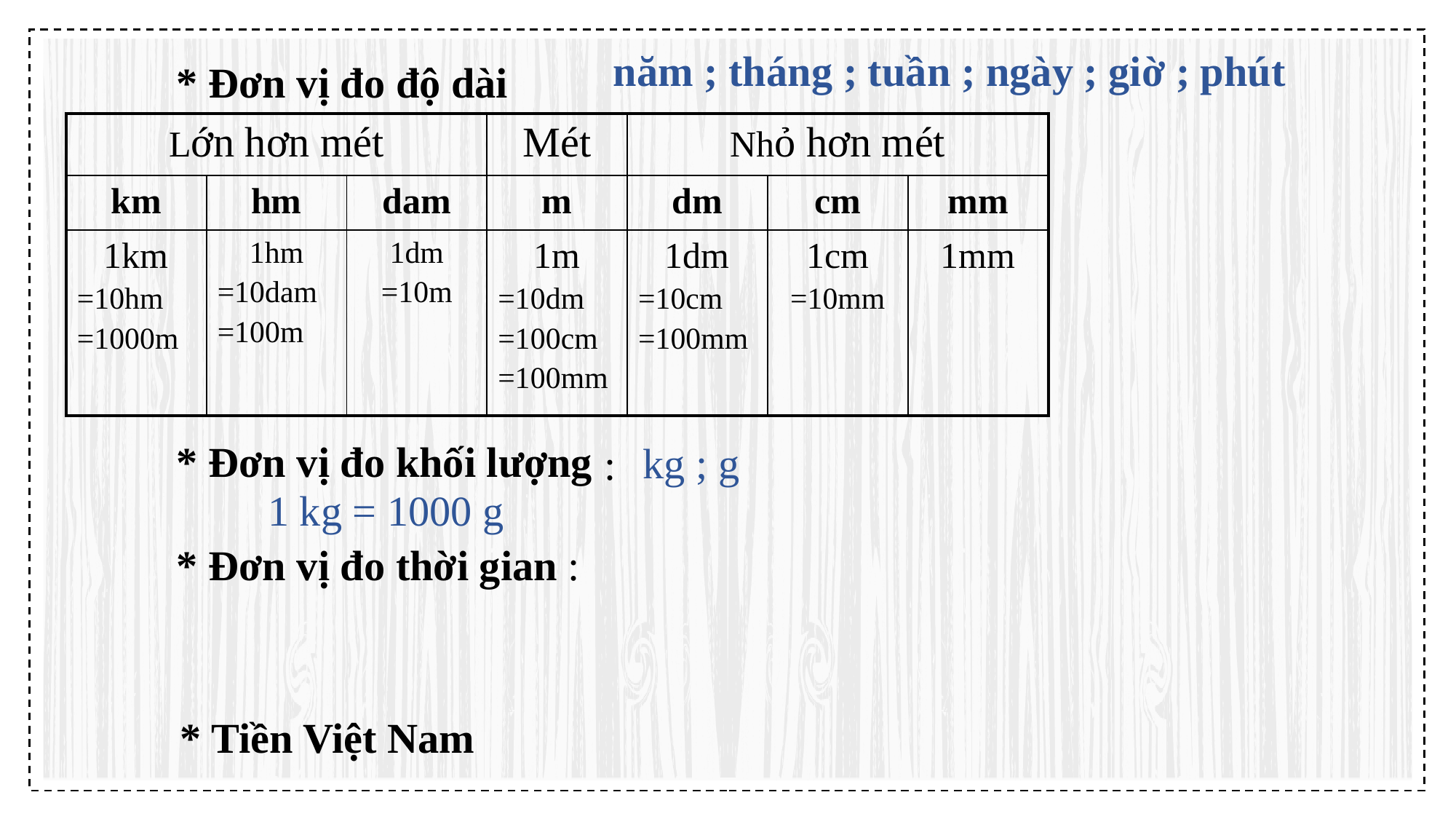

năm ; tháng ; tuần ; ngày ; giờ ; phút
* Đơn vị đo độ dài
| Lớn hơn mét |  |  | Mét | Nhỏ hơn mét |  |  |
| --- | --- | --- | --- | --- | --- | --- |
| km | hm | dam | m | dm | cm | mm |
| 1km =10hm =1000m | 1hm =10dam =100m | 1dm =10m | 1m =10dm =100cm =100mm | 1dm =10cm =100mm | 1cm =10mm | 1mm |
* Đơn vị đo khối lượng
kg ; g
:
1 kg = 1000 g
* Đơn vị đo thời gian
:
* Tiền Việt Nam